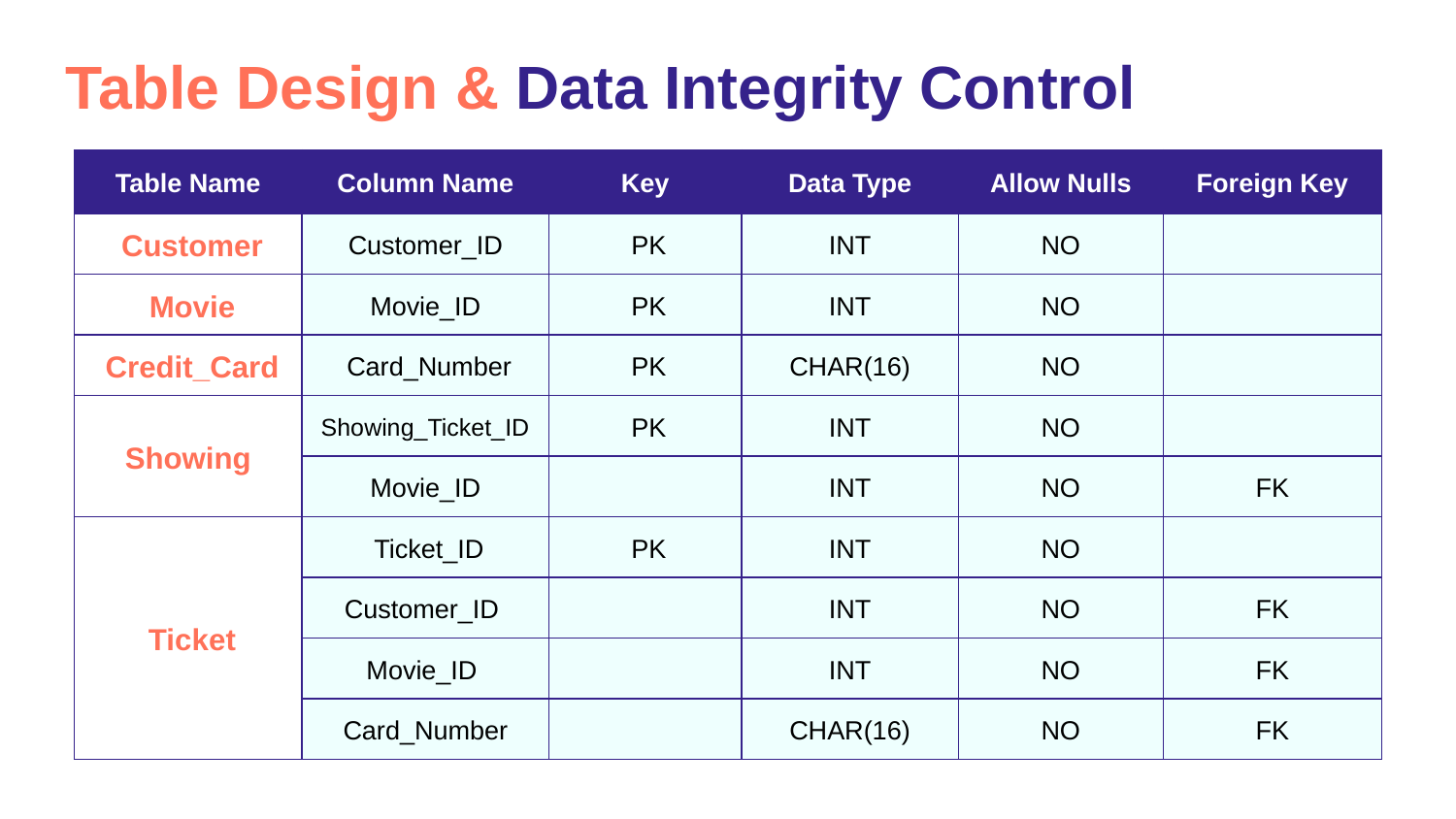

# Table Design & Data Integrity Control
| Table Name | Column Name | Key | Data Type | Allow Nulls | Foreign Key |
| --- | --- | --- | --- | --- | --- |
| Customer | Customer\_ID | PK | INT | NO |  |
| Movie | Movie\_ID | PK | INT | NO |  |
| Credit\_Card | Card\_Number | PK | CHAR(16) | NO |  |
| Showing | Showing\_Ticket\_ID | PK | INT | NO |  |
|  | Movie\_ID |  | INT | NO | FK |
| Ticket | Ticket\_ID | PK | INT | NO |  |
|  | Customer\_ID |  | INT | NO | FK |
|  | Movie\_ID |  | INT | NO | FK |
|  | Card\_Number |  | CHAR(16) | NO | FK |